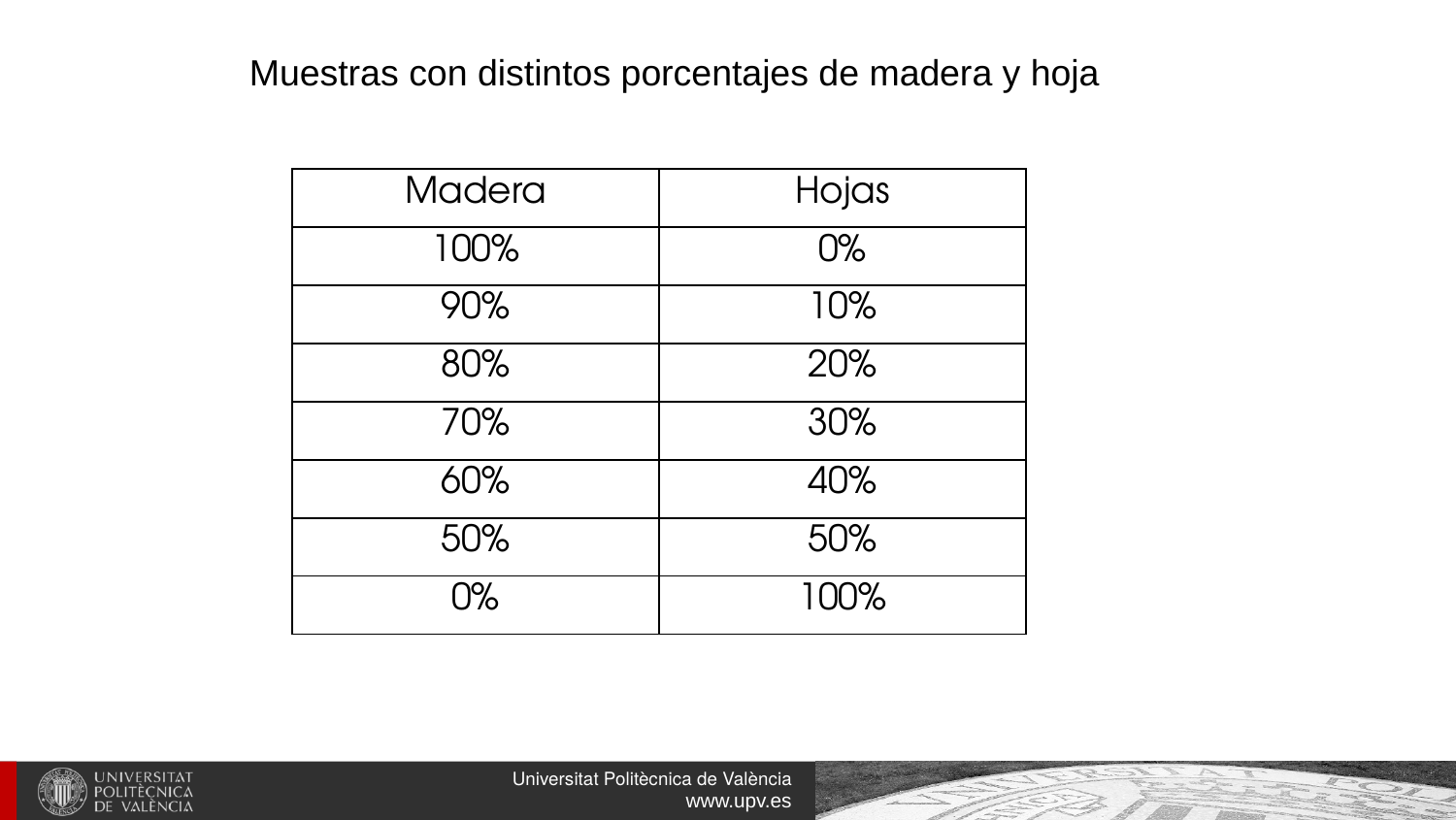

Muestras con distintos porcentajes de madera y hoja
| Madera | Hojas |
| --- | --- |
| 100% | 0% |
| 90% | 10% |
| 80% | 20% |
| 70% | 30% |
| 60% | 40% |
| 50% | 50% |
| 0% | 100% |